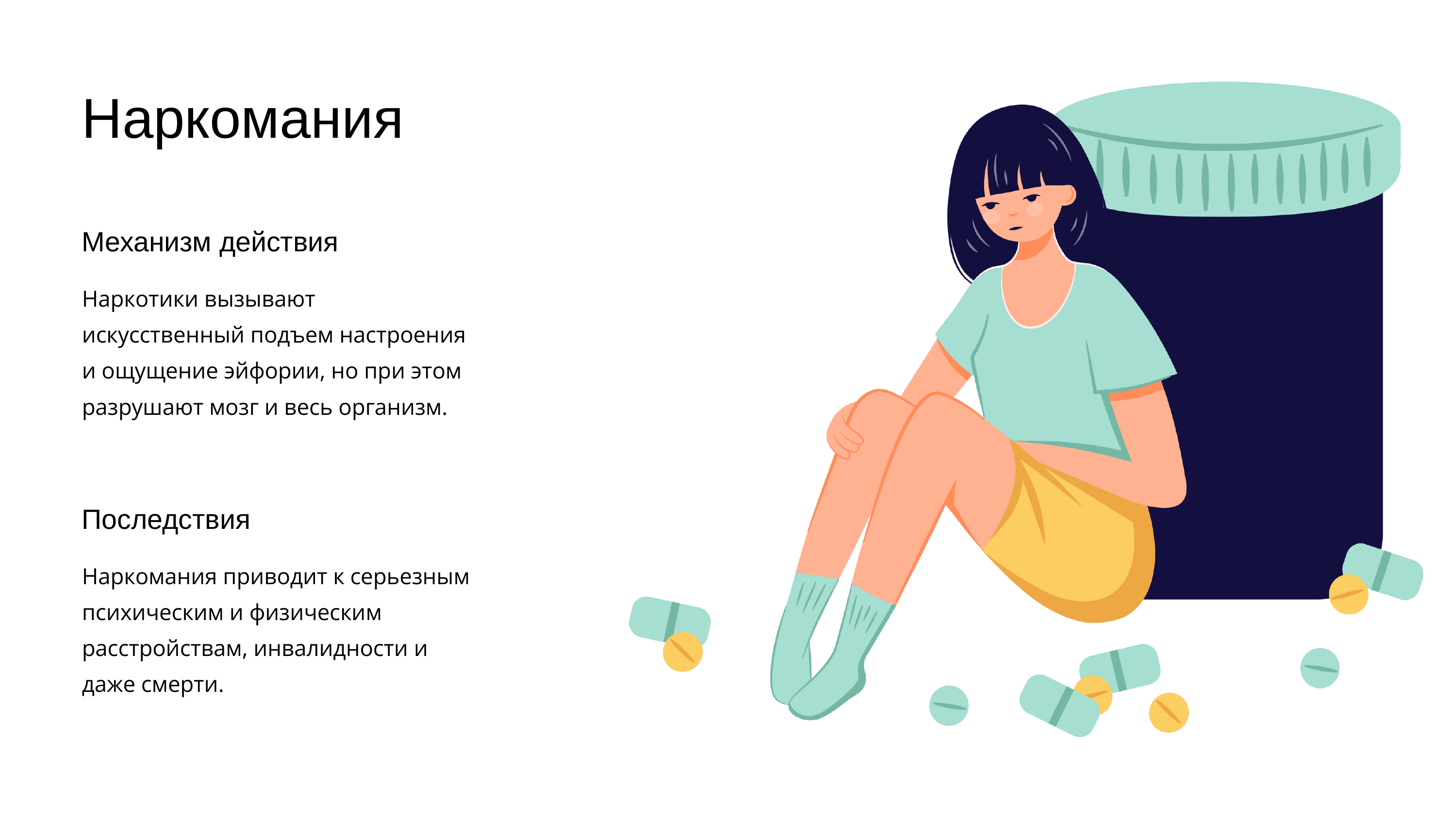

Наркомания

Механизм действия
Наркотики вызывают искусственный подъем настроения и ощущение эйфории, но при этом разрушают мозг и весь организм.
Последствия
Наркомания приводит к серьезным психическим и физическим расстройствам, инвалидности и даже смерти.